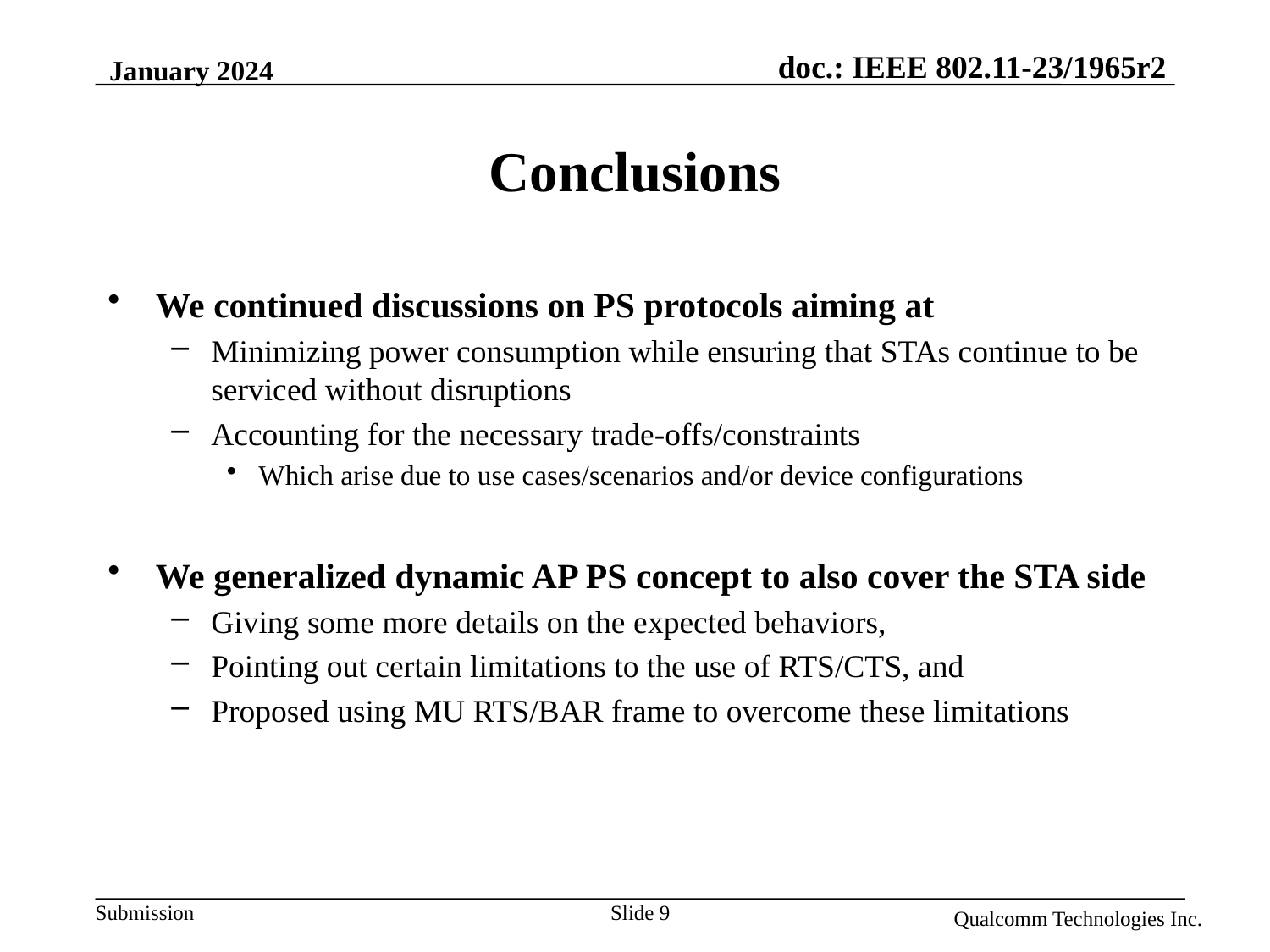

January 2024
# Conclusions
We continued discussions on PS protocols aiming at
Minimizing power consumption while ensuring that STAs continue to be serviced without disruptions
Accounting for the necessary trade-offs/constraints
Which arise due to use cases/scenarios and/or device configurations

We generalized dynamic AP PS concept to also cover the STA side
Giving some more details on the expected behaviors,
Pointing out certain limitations to the use of RTS/CTS, and
Proposed using MU RTS/BAR frame to overcome these limitations

Slide 9
Qualcomm Technologies Inc.